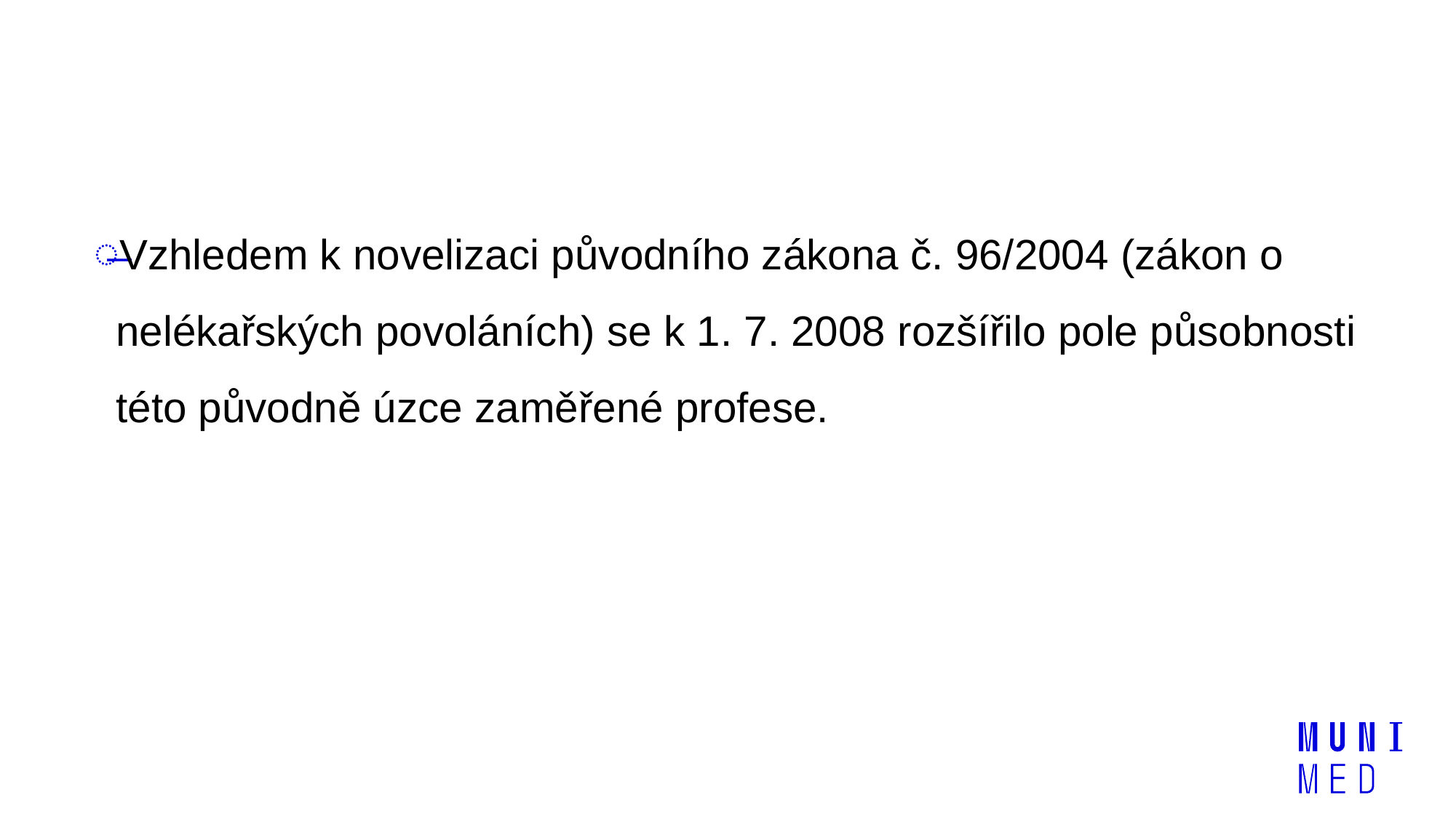

#
Vzhledem k novelizaci původního zákona č. 96/2004 (zákon o nelékařských povoláních) se k 1. 7. 2008 rozšířilo pole působnosti této původně úzce zaměřené profese.